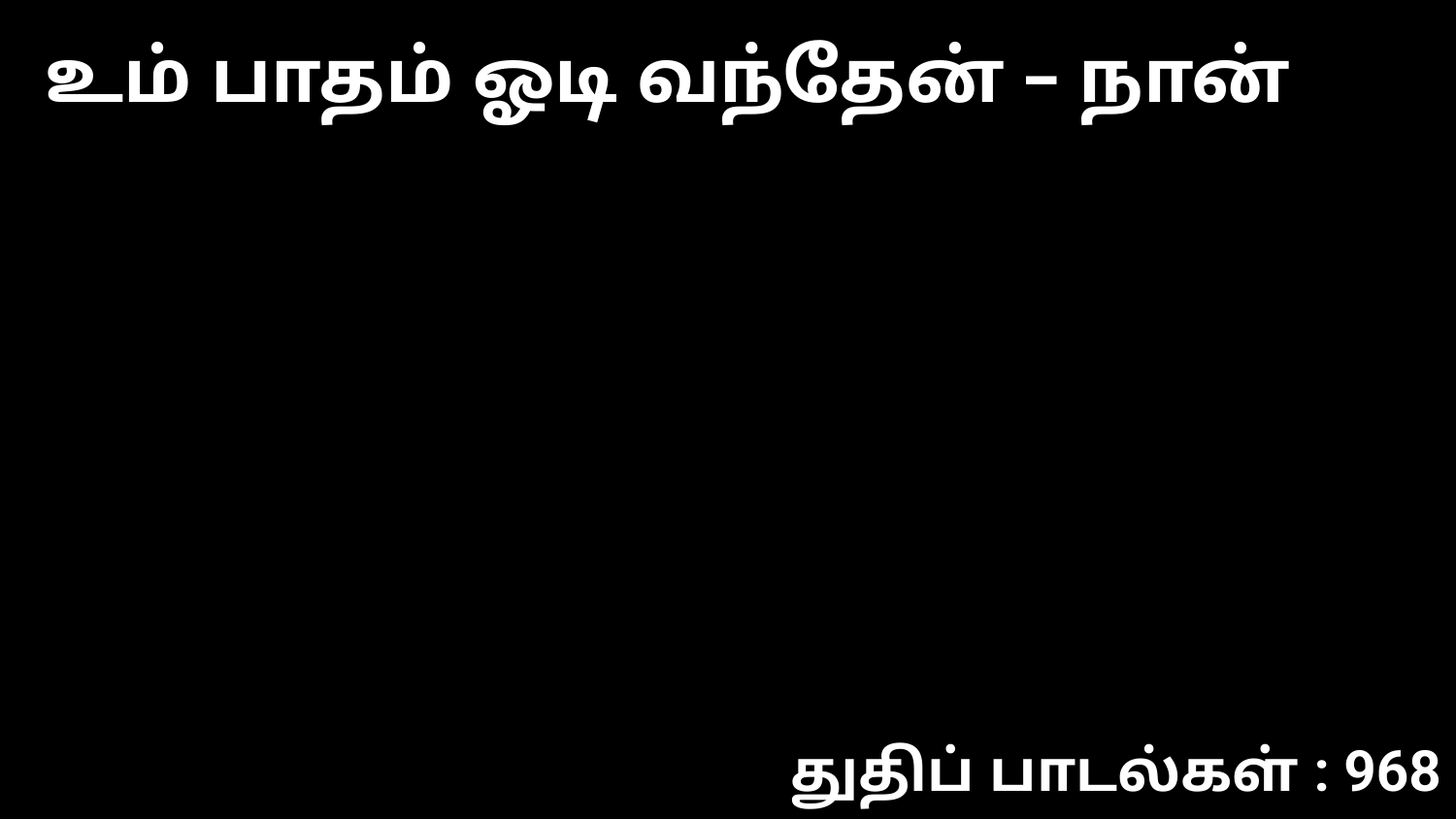

உம் பாதம் ஓடி வந்தேன் – நான்
துதிப் பாடல்கள் : 968